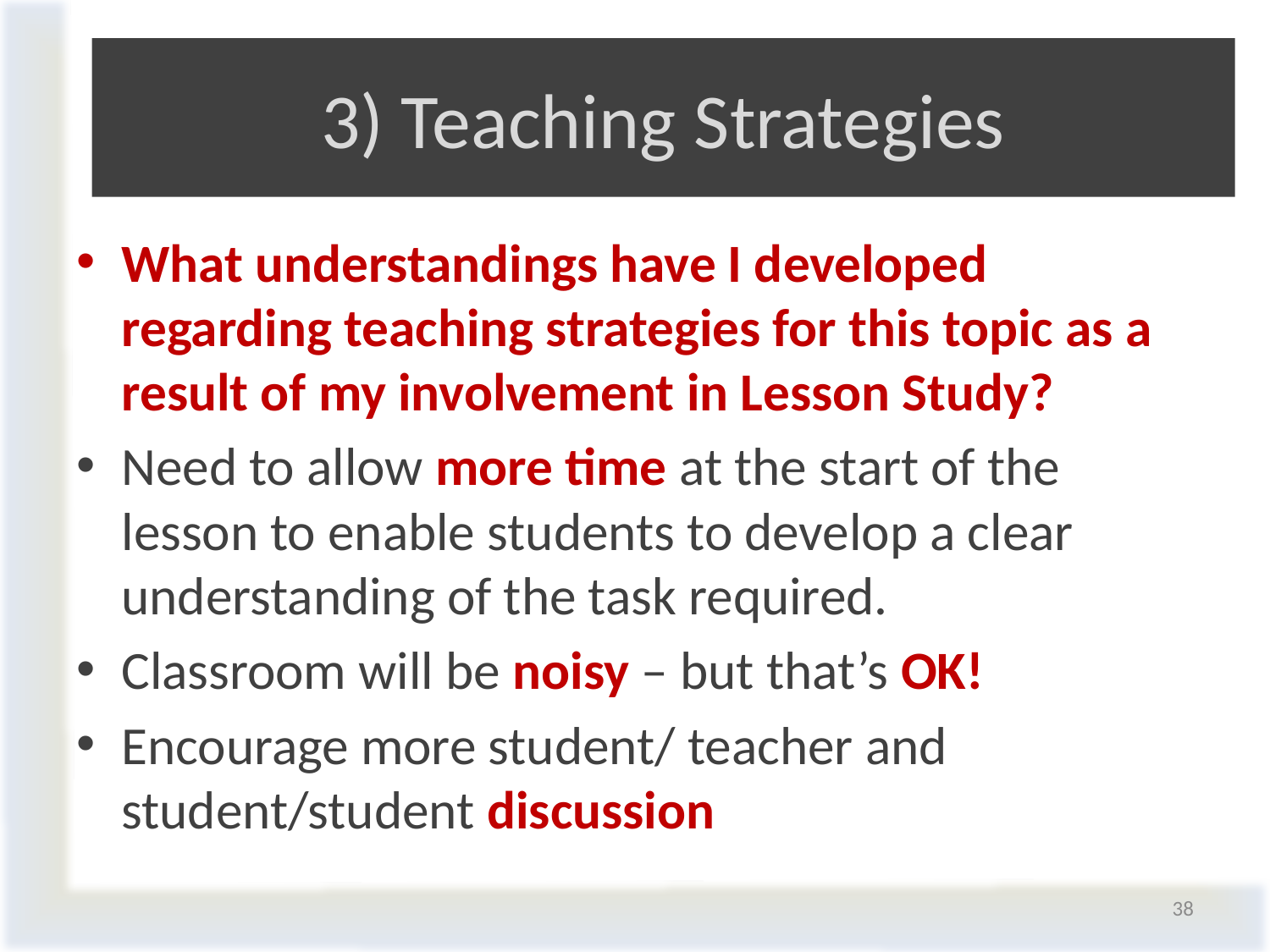

# 3) Teaching Strategies
What understandings have I developed regarding teaching strategies for this topic as a result of my involvement in Lesson Study?
Need to allow more time at the start of the lesson to enable students to develop a clear understanding of the task required.
Classroom will be noisy – but that’s OK!
Encourage more student/ teacher and student/student discussion
38